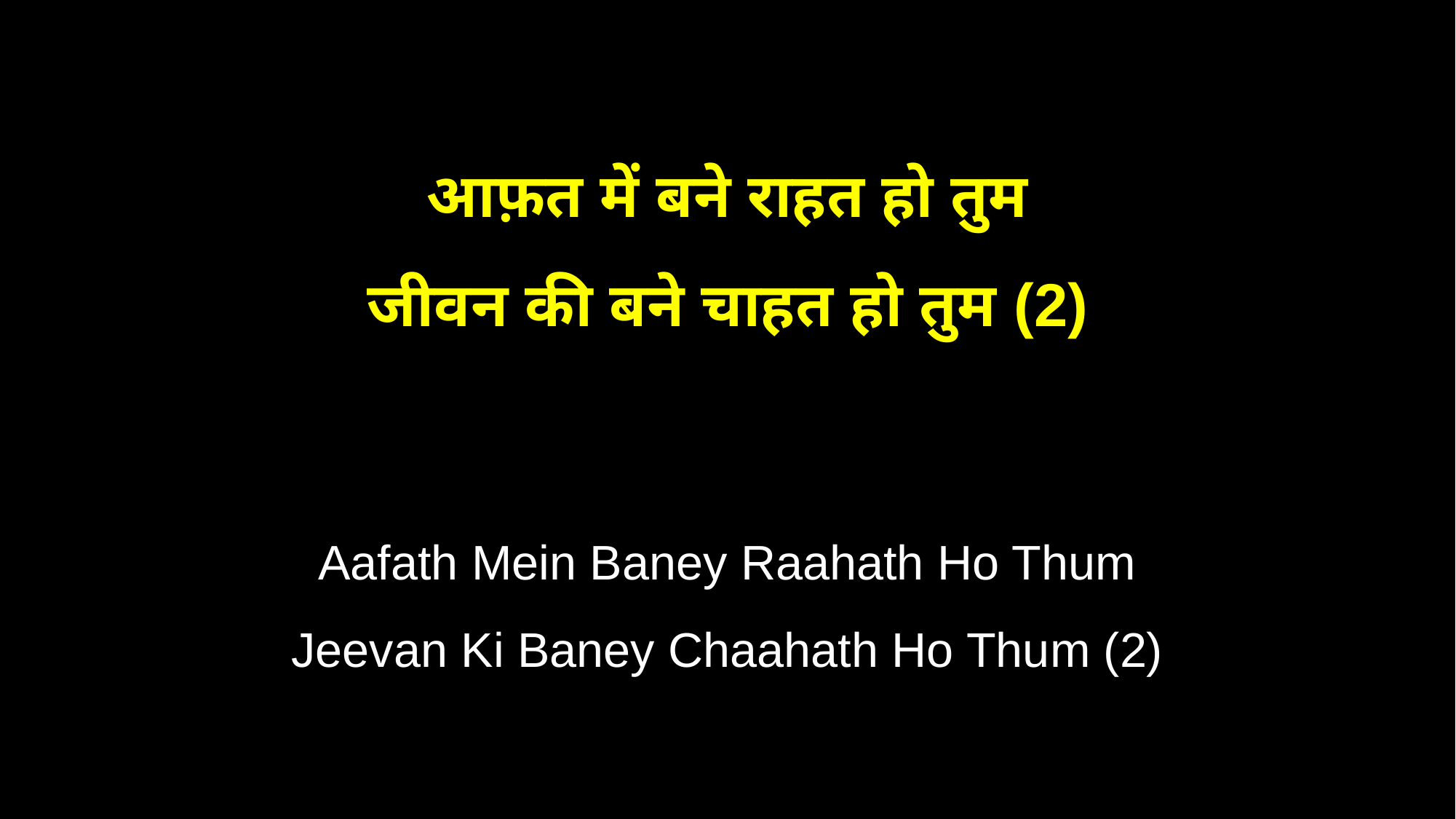

आफ़त में बने राहत हो तुम
जीवन की बने चाहत हो तुम (2)
Aafath Mein Baney Raahath Ho Thum
Jeevan Ki Baney Chaahath Ho Thum (2)